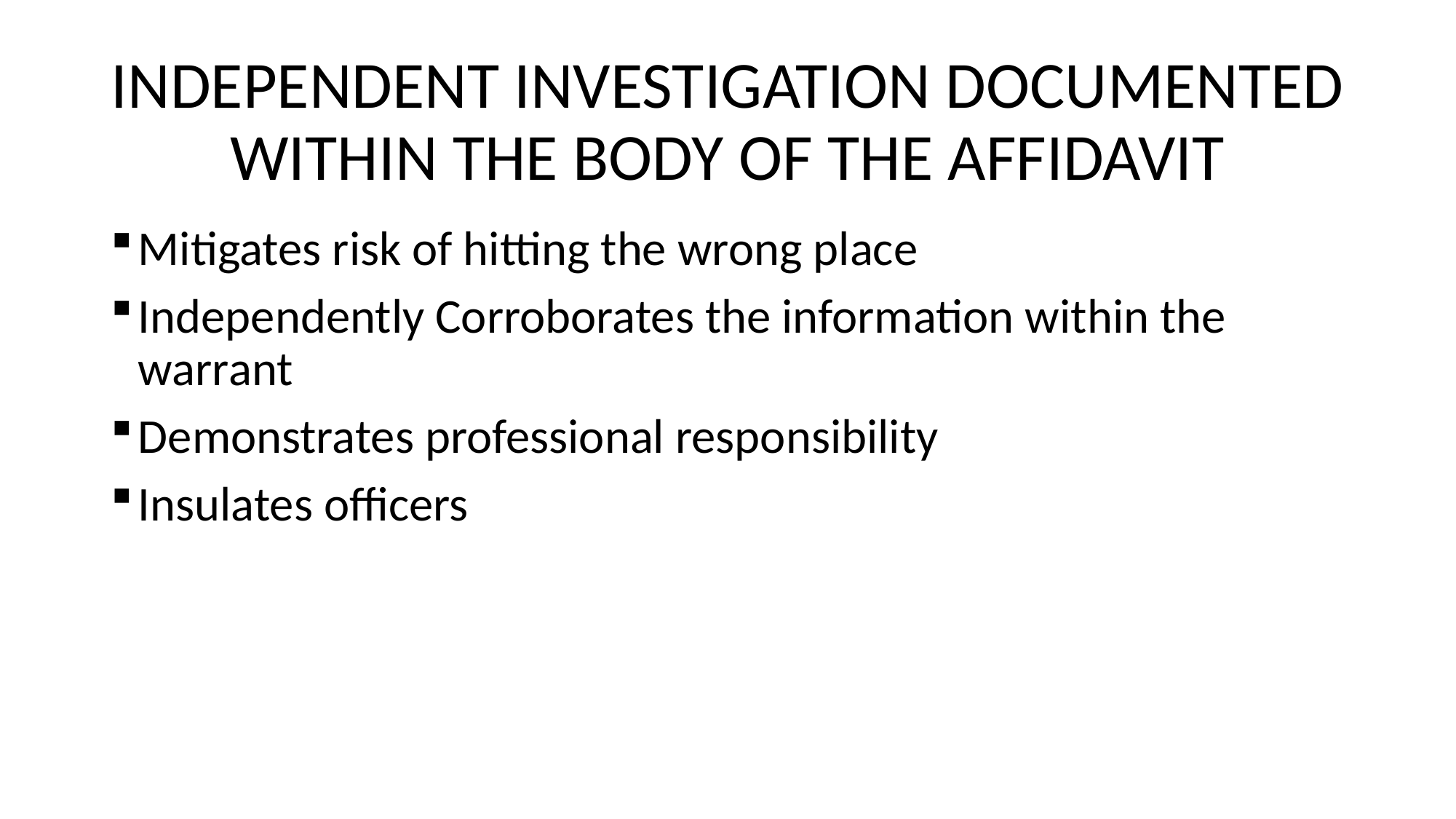

# INDEPENDENT INVESTIGATION DOCUMENTED WITHIN THE BODY OF THE AFFIDAVIT
Mitigates risk of hitting the wrong place
Independently Corroborates the information within the warrant
Demonstrates professional responsibility
Insulates officers